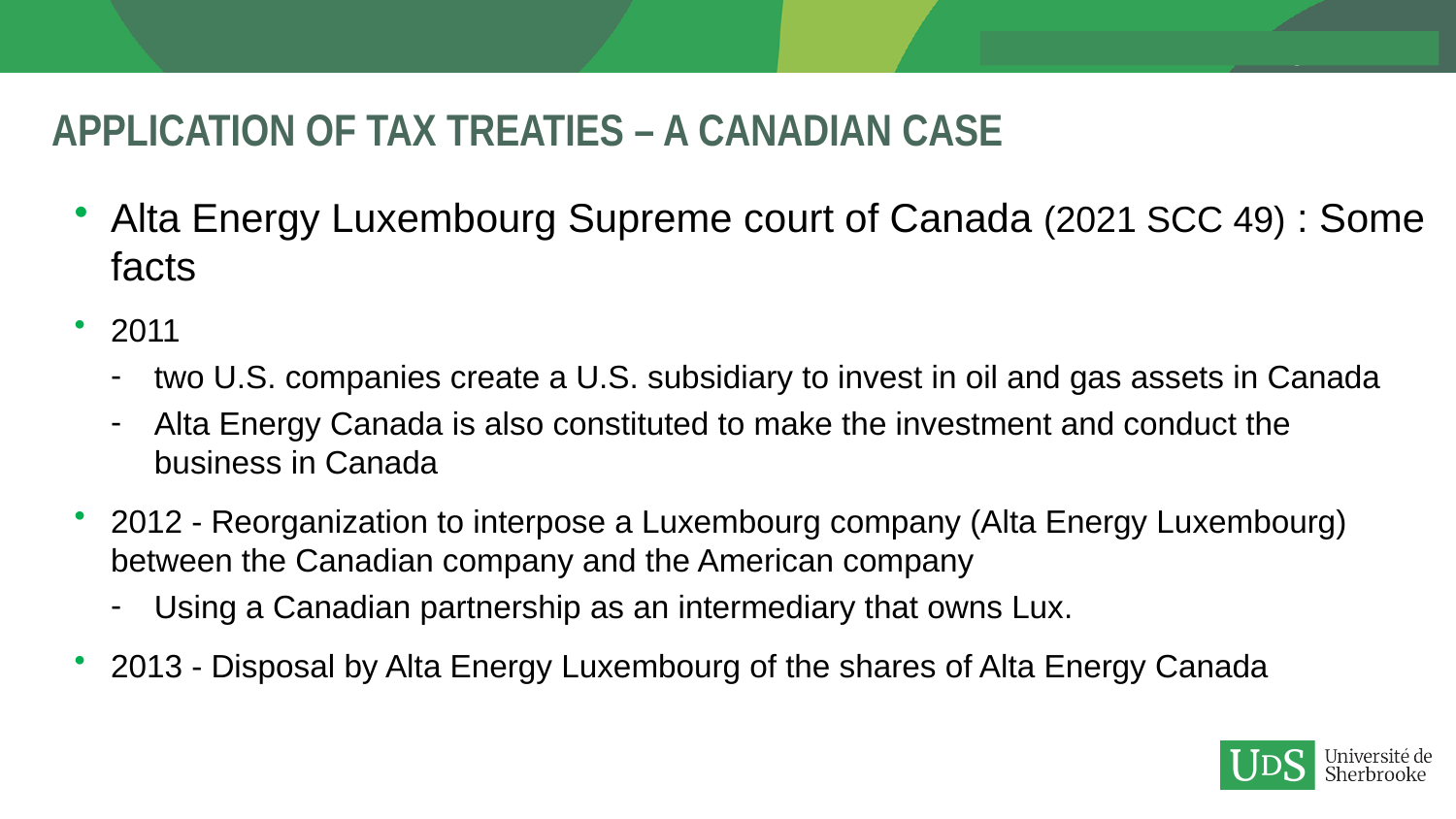

# Application of Tax treaties – a canadian case
Alta Energy Luxembourg Supreme court of Canada (2021 SCC 49) : Some facts
2011
two U.S. companies create a U.S. subsidiary to invest in oil and gas assets in Canada
Alta Energy Canada is also constituted to make the investment and conduct the business in Canada
2012 - Reorganization to interpose a Luxembourg company (Alta Energy Luxembourg) between the Canadian company and the American company
Using a Canadian partnership as an intermediary that owns Lux.
2013 - Disposal by Alta Energy Luxembourg of the shares of Alta Energy Canada